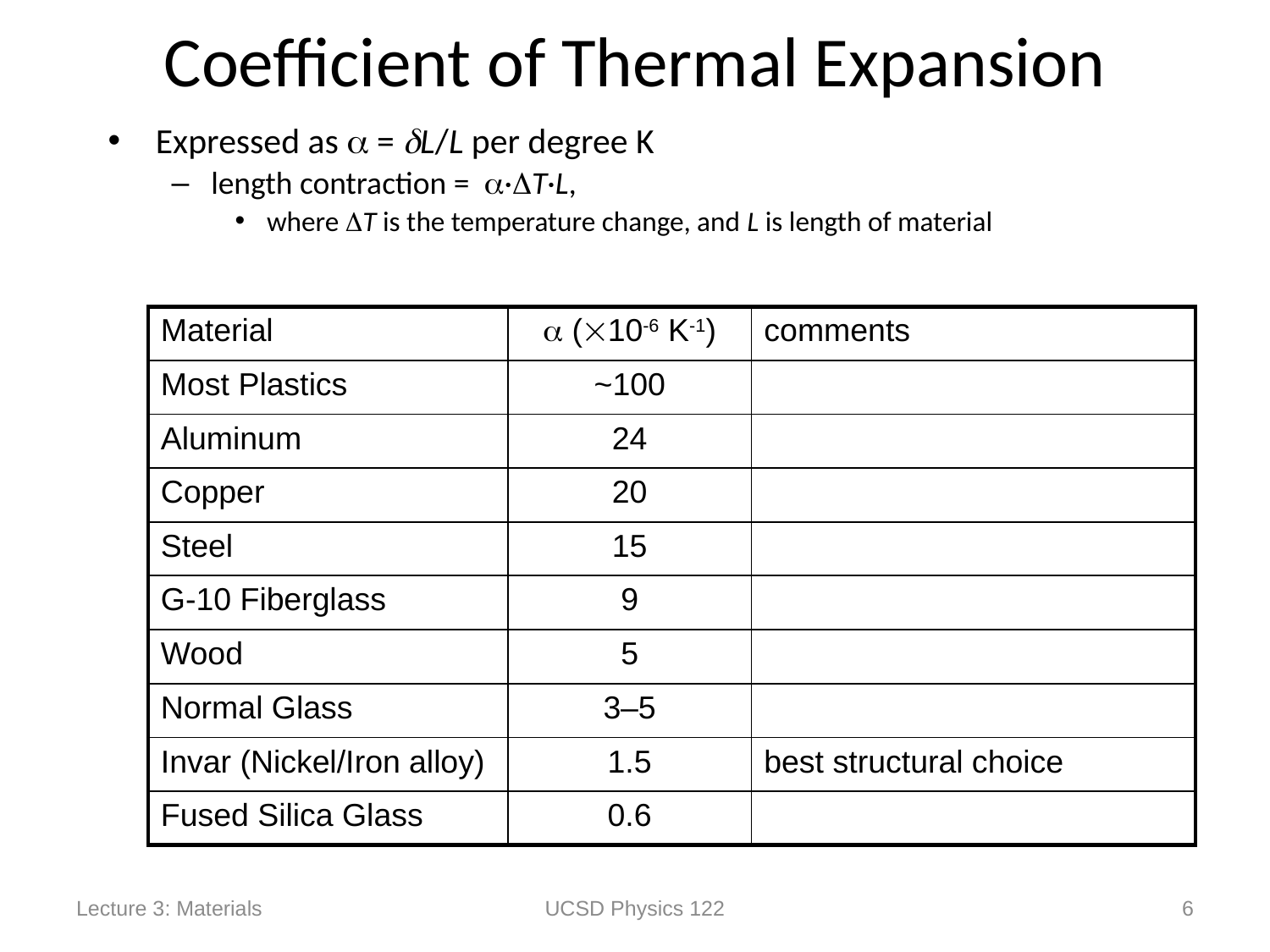

# Coefficient of Thermal Expansion
Expressed as α = δL/L per degree K
length contraction =  α·ΔT·L,
where ΔT is the temperature change, and L is length of material
| Material | α (×10-6 K-1) | comments |
| --- | --- | --- |
| Most Plastics | ~100 |  |
| Aluminum | 24 |  |
| Copper | 20 |  |
| Steel | 15 |  |
| G-10 Fiberglass | 9 |  |
| Wood | 5 |  |
| Normal Glass | 3–5 |  |
| Invar (Nickel/Iron alloy) | 1.5 | best structural choice |
| Fused Silica Glass | 0.6 |  |
Lecture 3: Materials
UCSD Physics 122
6